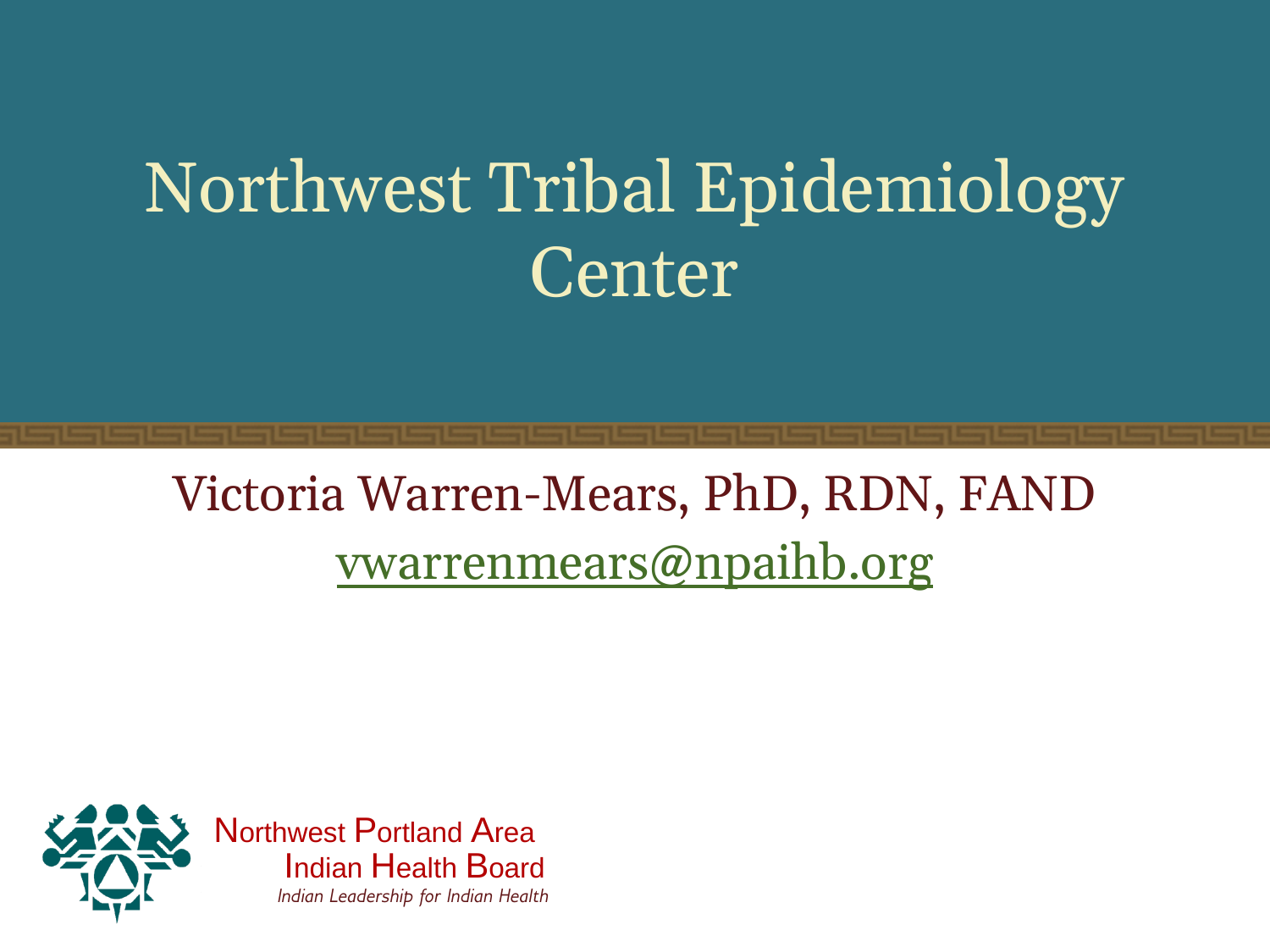

# Northwest Tribal Epidemiology Center
Victoria Warren-Mears, PhD, RDN, FAND
vwarrenmears@npaihb.org